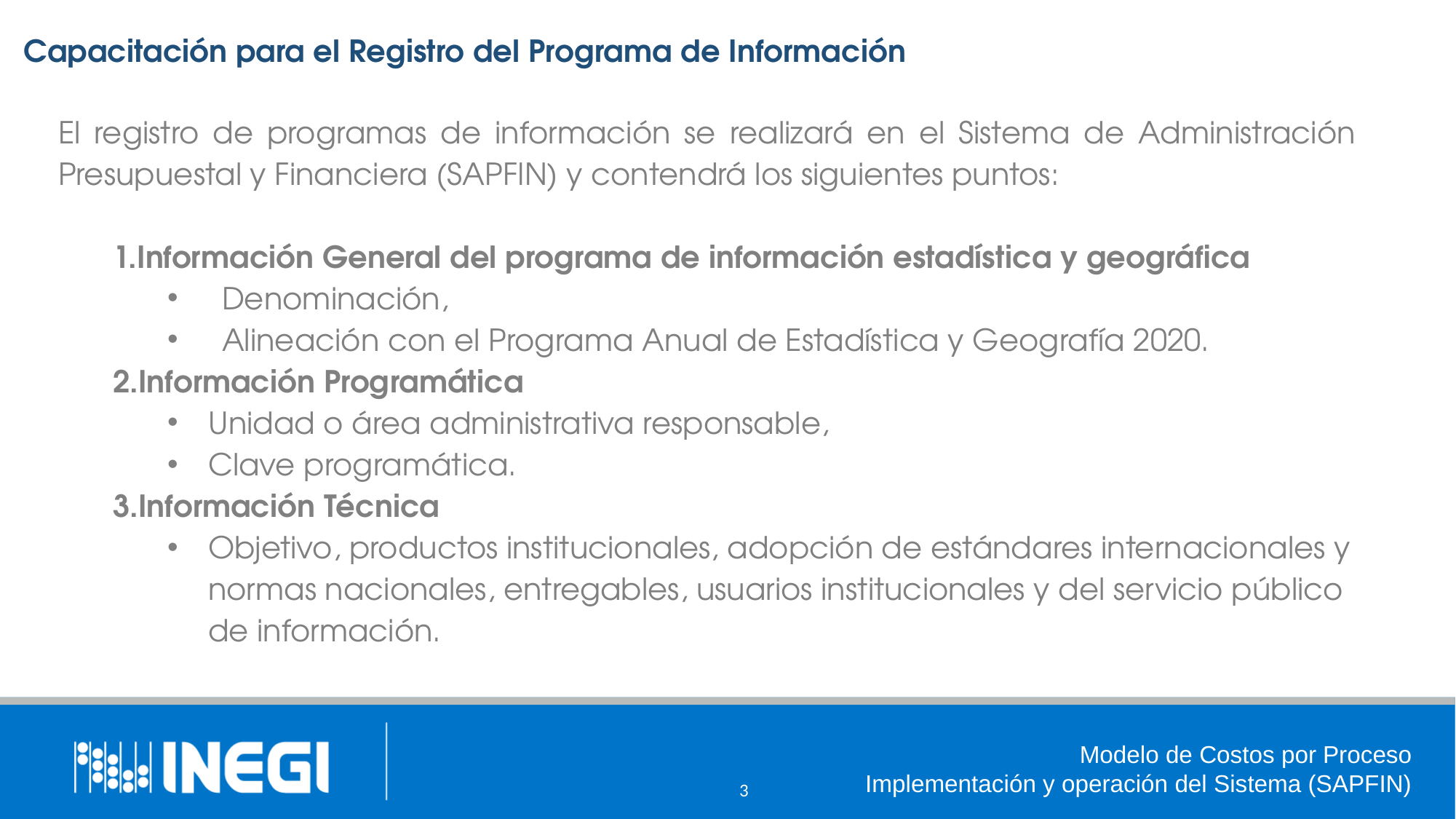

# Capacitación para el Registro del Programa de Información

El registro de programas de información se realizará en el Sistema de Administración Presupuestal y Financiera (SAPFIN) y contendrá los siguientes puntos:

1.Información General del programa de información estadística y geográfica
Denominación,
Alineación con el Programa Anual de Estadística y Geografía 2020.
2.Información Programática
Unidad o área administrativa responsable,
Clave programática.
3.Información Técnica
Objetivo, productos institucionales, adopción de estándares internacionales y normas nacionales, entregables, usuarios institucionales y del servicio público de información.
Modelo de Costos por Proceso
Implementación y operación del Sistema (SAPFIN)
3